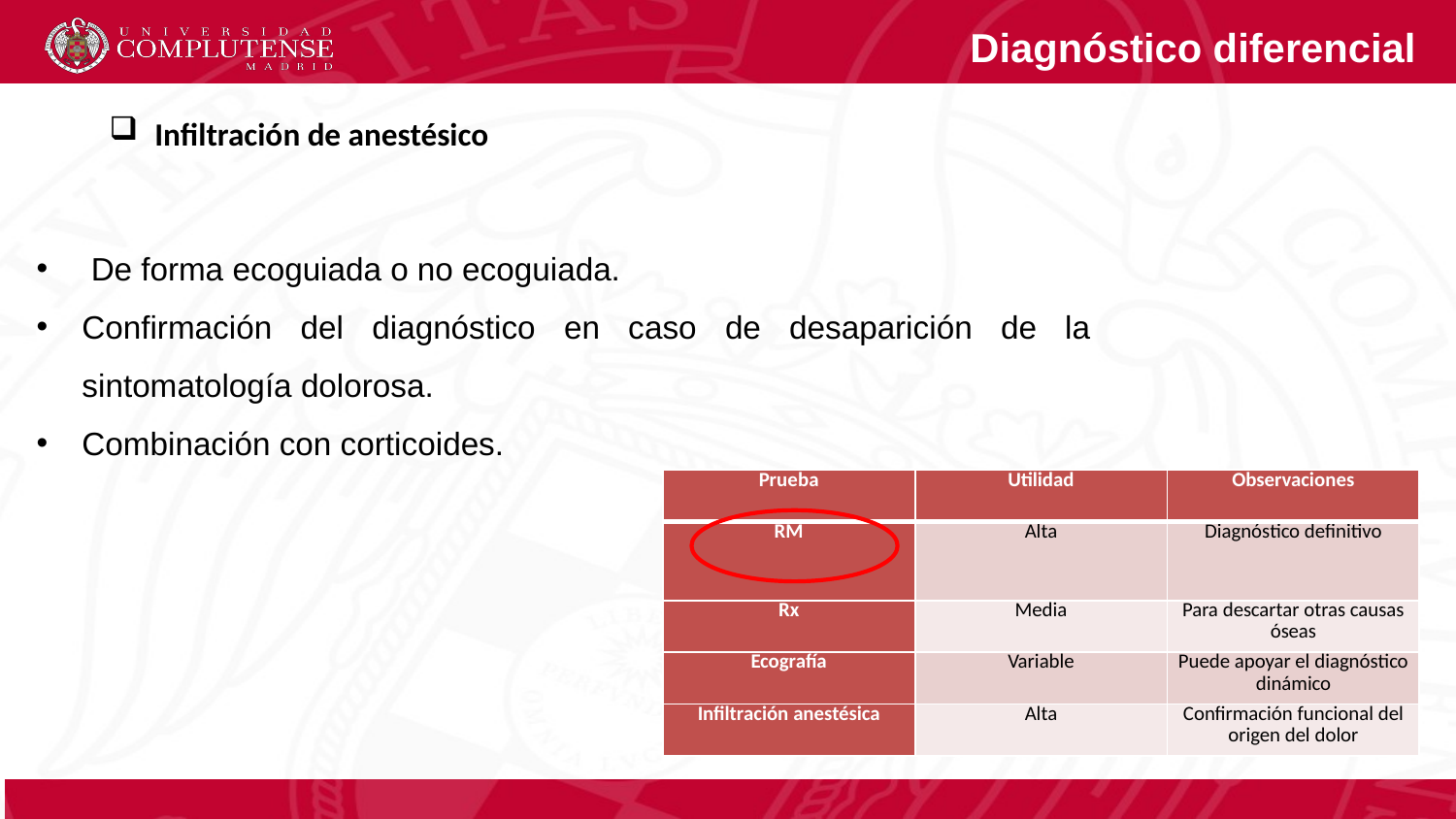

Diagnóstico diferencial
Infiltración de anestésico

 De forma ecoguiada o no ecoguiada.
Confirmación del diagnóstico en caso de desaparición de la sintomatología dolorosa.
Combinación con corticoides.

| Prueba | Utilidad | Observaciones |
| --- | --- | --- |
| RM | Alta | Diagnóstico definitivo |
| Rx | Media | Para descartar otras causas óseas |
| Ecografía | Variable | Puede apoyar el diagnóstico dinámico |
| Infiltración anestésica | Alta | Confirmación funcional del origen del dolor |